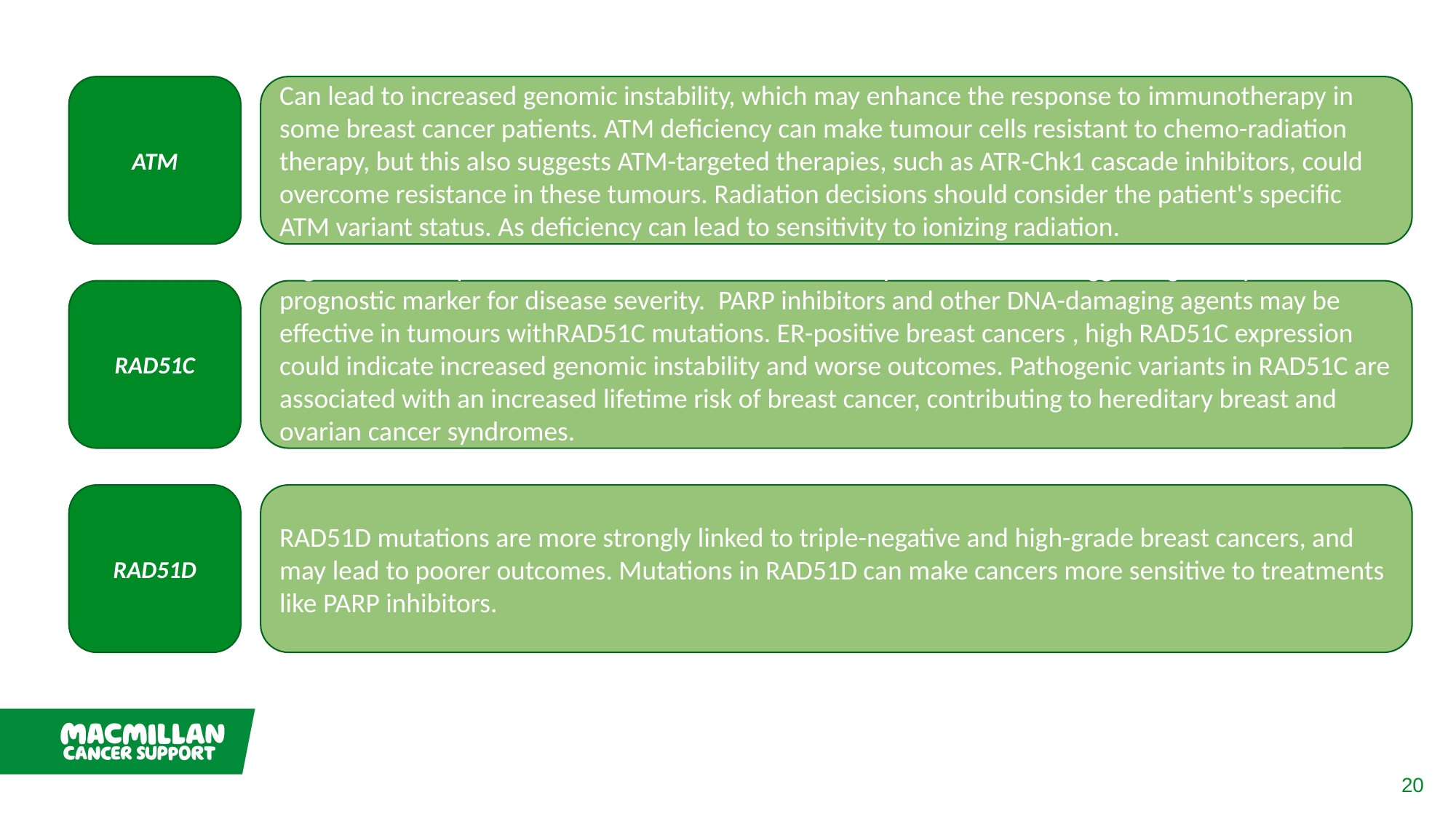

ATM
Can lead to increased genomic instability, which may enhance the response to immunotherapy in some breast cancer patients. ATM deficiency can make tumour cells resistant to chemo-radiation therapy, but this also suggests ATM-targeted therapies, such as ATR-Chk1 cascade inhibitors, could overcome resistance in these tumours. Radiation decisions should consider the patient's specific ATM variant status. As deficiency can lead to sensitivity to ionizing radiation.
RAD51C
High RAD51C expression in tumours is associated with poorer survival. suggesting it may serve as a prognostic marker for disease severity.  PARP inhibitors and other DNA-damaging agents may be effective in tumours withRAD51C mutations. ER-positive breast cancers , high RAD51C expression could indicate increased genomic instability and worse outcomes. Pathogenic variants in RAD51C are associated with an increased lifetime risk of breast cancer, contributing to hereditary breast and ovarian cancer syndromes.

RAD51D
RAD51D mutations are more strongly linked to triple-negative and high-grade breast cancers, and may lead to poorer outcomes. Mutations in RAD51D can make cancers more sensitive to treatments like PARP inhibitors.
20